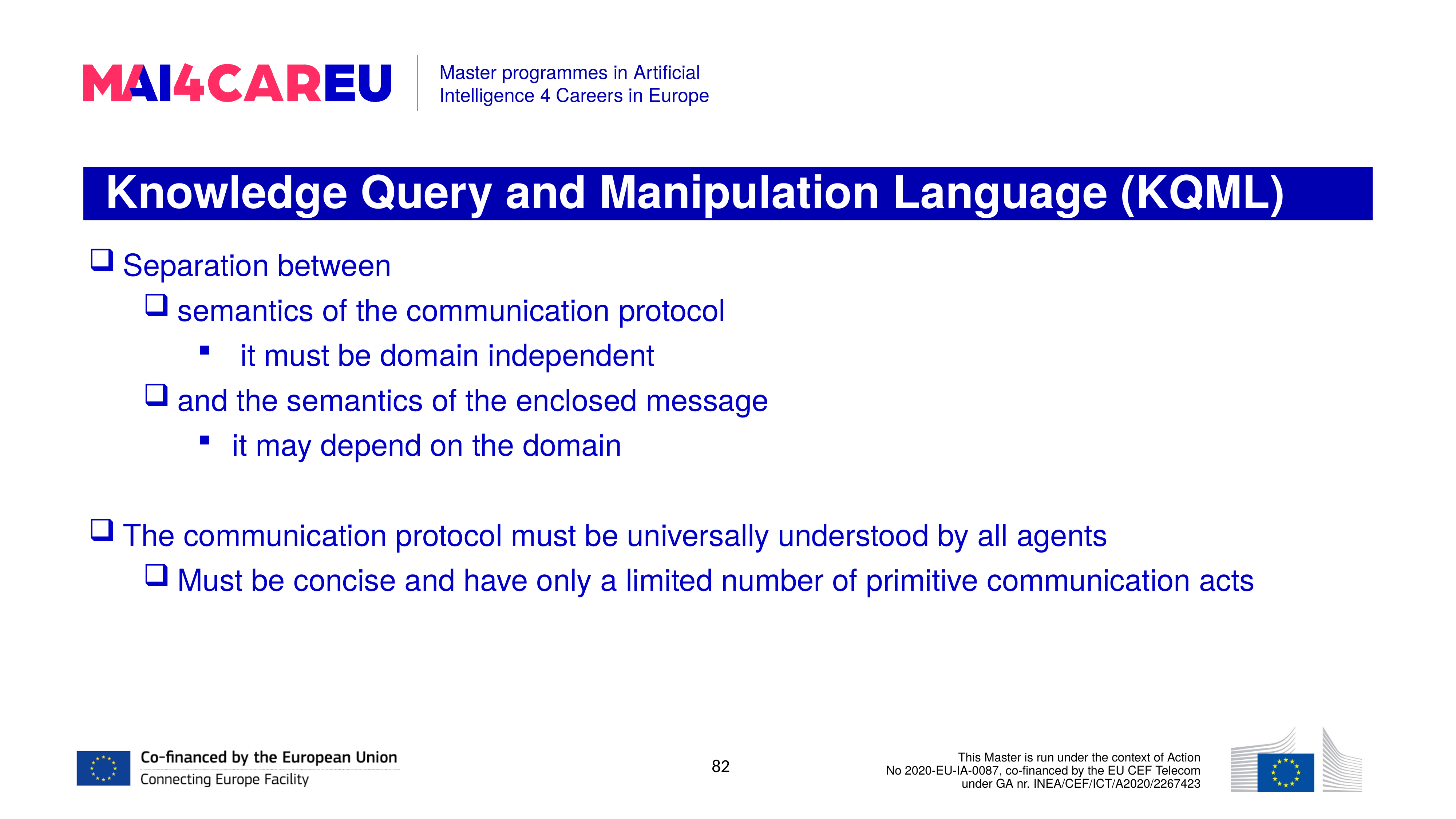

Knowledge Query and Manipulation Language (KQML)
Separation between
semantics of the communication protocol
 it must be domain independent
and the semantics of the enclosed message
it may depend on the domain

The communication protocol must be universally understood by all agents
Must be concise and have only a limited number of primitive communication acts

82